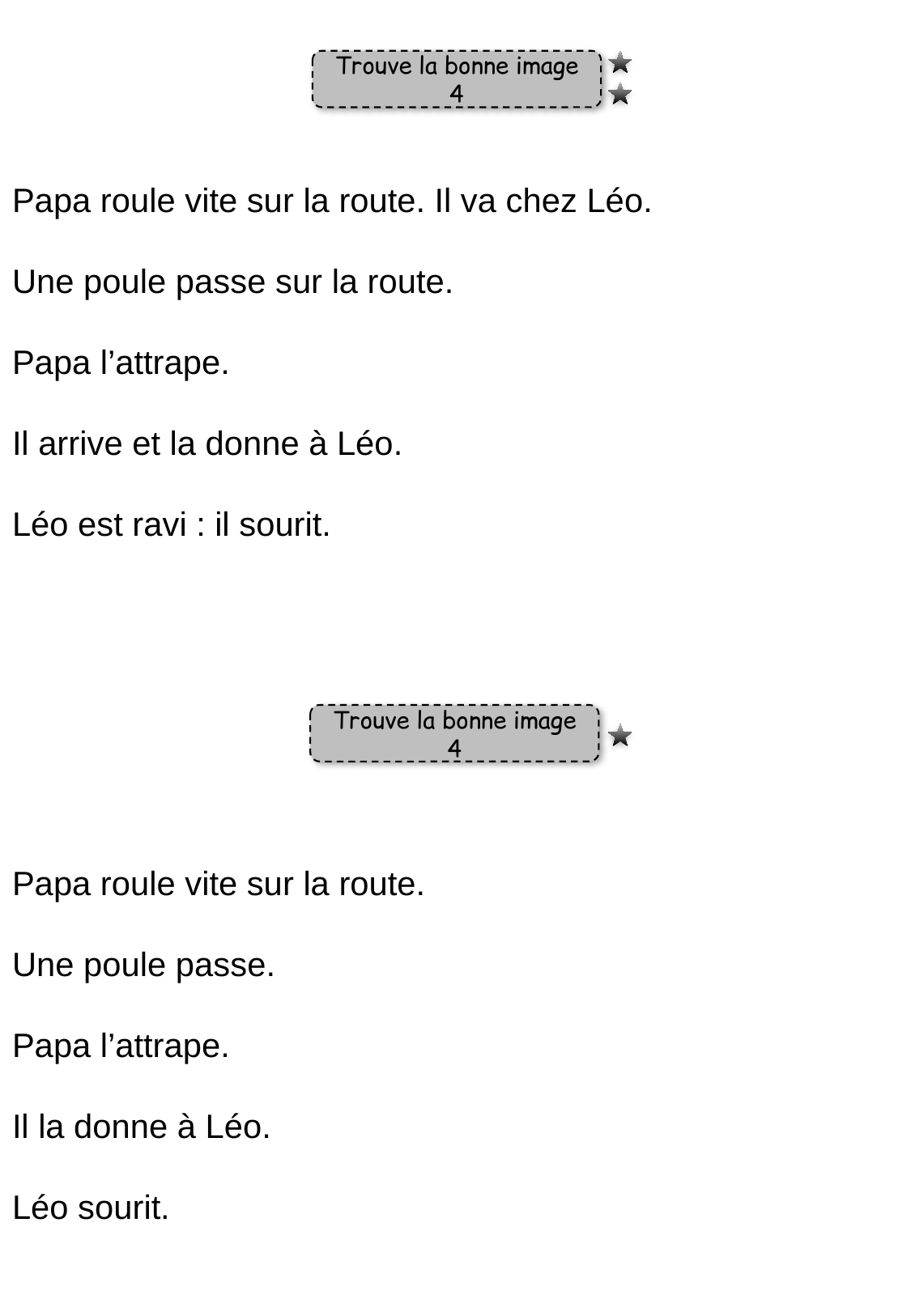

Trouve la bonne image 4

Papa roule vite sur la route. Il va chez Léo.
Une poule passe sur la route.
Papa l’attrape.
Il arrive et la donne à Léo.
Léo est ravi : il sourit.

Trouve la bonne image 4

Papa roule vite sur la route.
Une poule passe.
Papa l’attrape.
Il la donne à Léo.
Léo sourit.